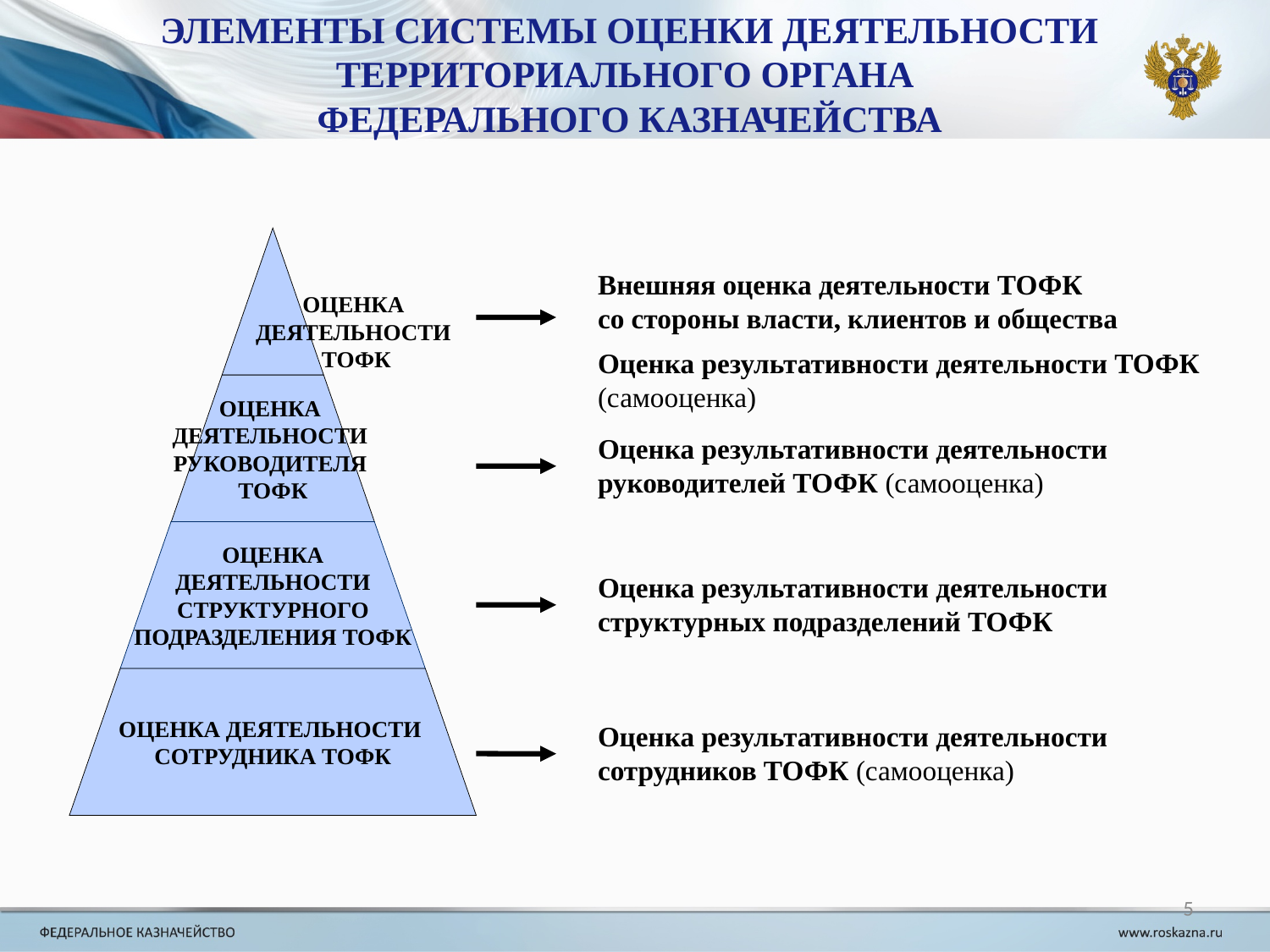

ЭЛЕМЕНТЫ СИСТЕМЫ ОЦЕНКИ ДЕЯТЕЛЬНОСТИ ТЕРРИТОРИАЛЬНОГО ОРГАНА
ФЕДЕРАЛЬНОГО КАЗНАЧЕЙСТВА

ОЦЕНКА
ДЕЯТЕЛЬНОСТИ
ТОФК
ОЦЕНКА
ДЕЯТЕЛЬНОСТИ
РУКОВОДИТЕЛЯ
ТОФК
ОЦЕНКА
ДЕЯТЕЛЬНОСТИ
 СТРУКТУРНОГО
ПОДРАЗДЕЛЕНИЯ ТОФК
ОЦЕНКА ДЕЯТЕЛЬНОСТИ
СОТРУДНИКА ТОФК
Внешняя оценка деятельности ТОФК
со стороны власти, клиентов и общества
Оценка результативности деятельности ТОФК (самооценка)

Оценка результативности деятельности руководителей ТОФК (самооценка)

Оценка результативности деятельности структурных подразделений ТОФК

Оценка результативности деятельности сотрудников ТОФК (самооценка)

5